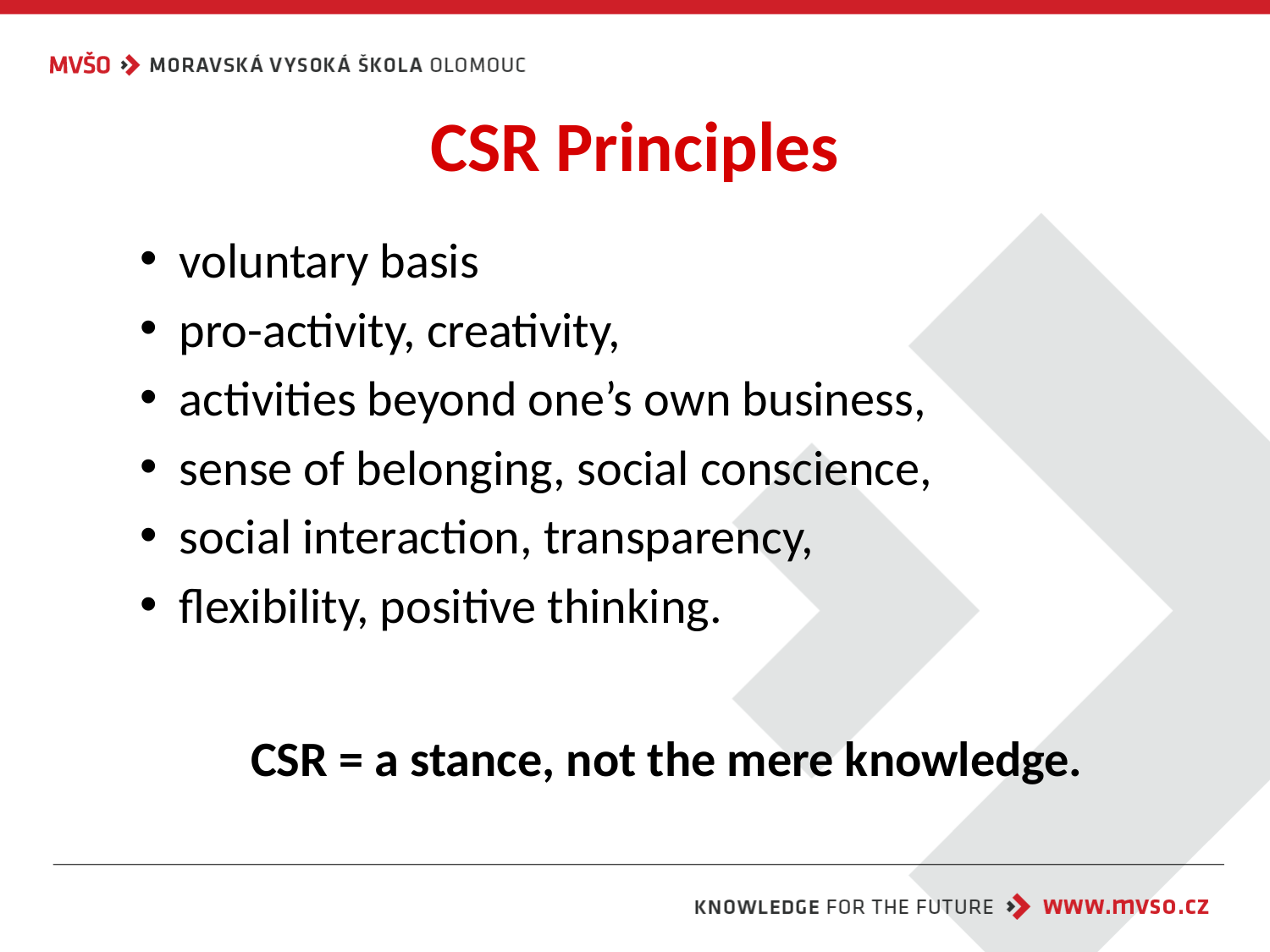

# CSR Principles
voluntary basis
pro-activity, creativity,
activities beyond one’s own business,
sense of belonging, social conscience,
social interaction, transparency,
flexibility, positive thinking.

CSR = a stance, not the mere knowledge.